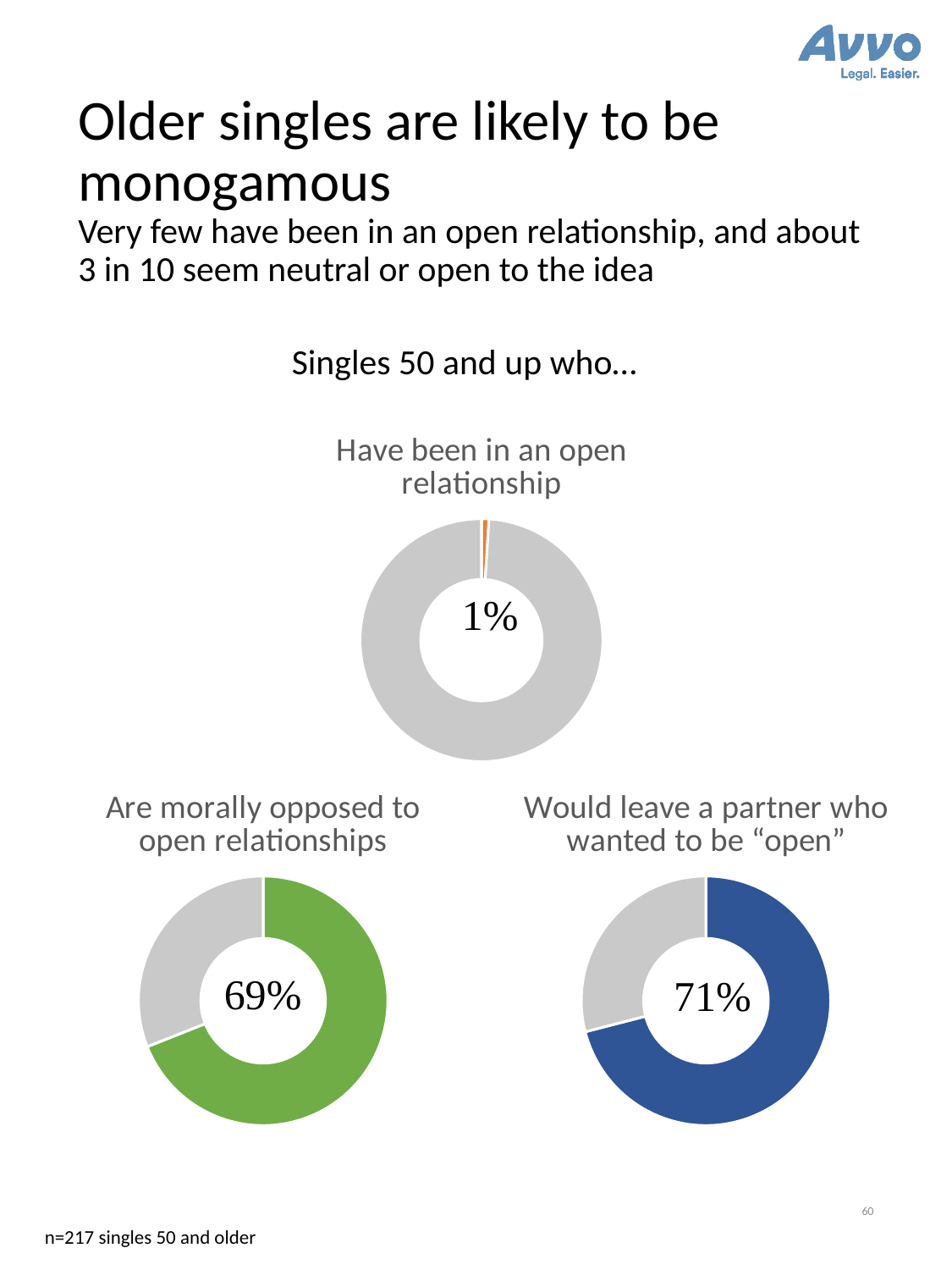

# Older singles are likely to be monogamous Very few have been in an open relationship, and about 3 in 10 seem neutral or open to the idea
Singles 50 and up who…

### Chart: Have been in an open relationship

| Category | Sales |
|---|---|
| 1st Qtr | 0.01 |
| 2nd Qtr | 0.99 |

### Chart: Are morally opposed to open relationships

| Category | Sales |
|---|---|
| 1st Qtr | 0.69 |
| 2nd Qtr | 0.31000000000000005 |

### Chart: Would leave a partner who wanted to be “open”

| Category | Sales |
|---|---|
| 1st Qtr | 0.71 |
| 2nd Qtr | 0.29000000000000004 |
60
n=217 singles 50 and older